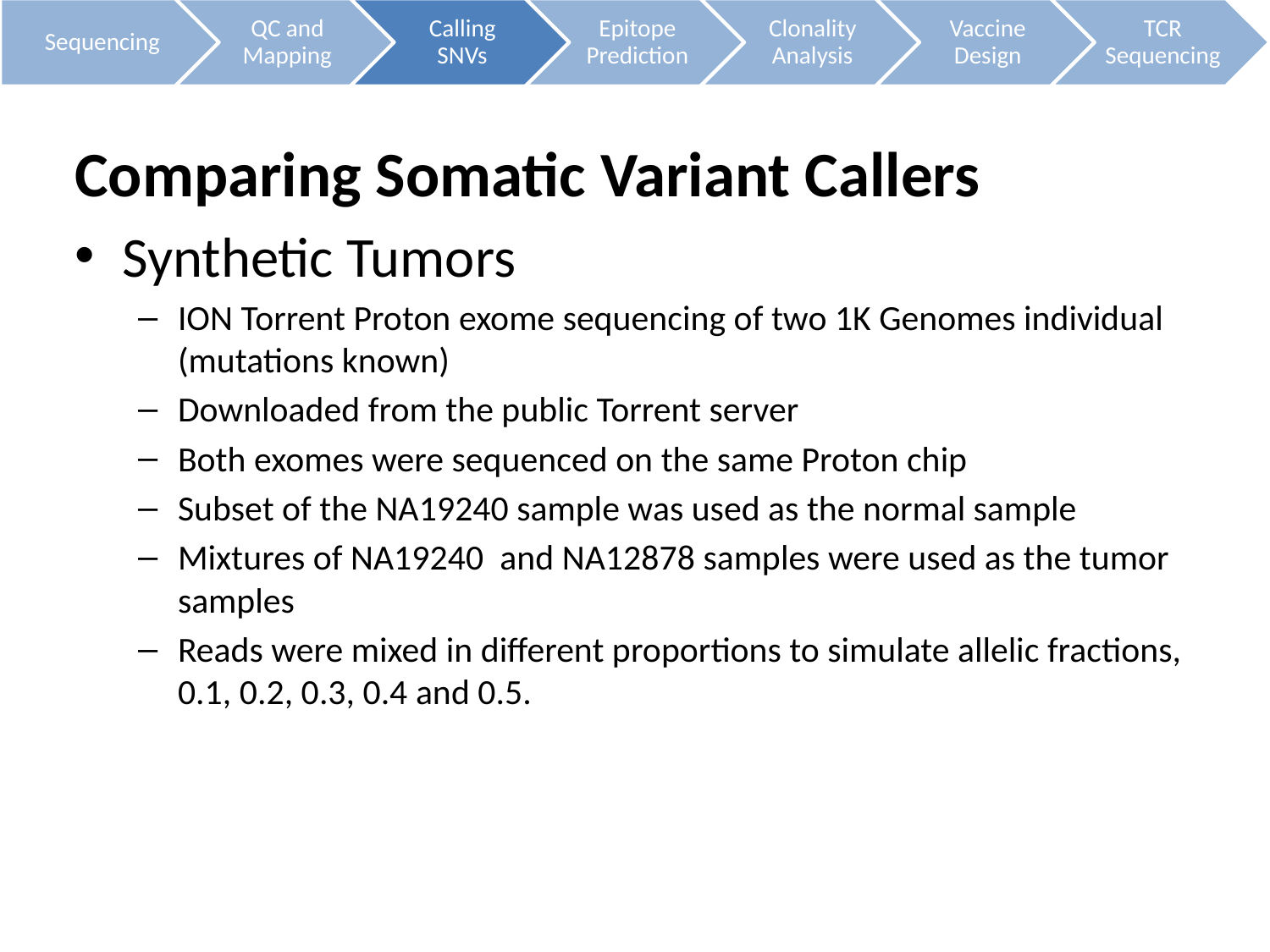

Sequencing
QC and Mapping
Calling SNVs
Epitope Prediction
Clonality Analysis
Vaccine Design
TCR Sequencing
Comparing Somatic Variant Callers
Synthetic Tumors
ION Torrent Proton exome sequencing of two 1K Genomes individual (mutations known)
Downloaded from the public Torrent server
Both exomes were sequenced on the same Proton chip
Subset of the NA19240 sample was used as the normal sample
Mixtures of NA19240  and NA12878 samples were used as the tumor samples
Reads were mixed in different proportions to simulate allelic fractions, 0.1, 0.2, 0.3, 0.4 and 0.5.